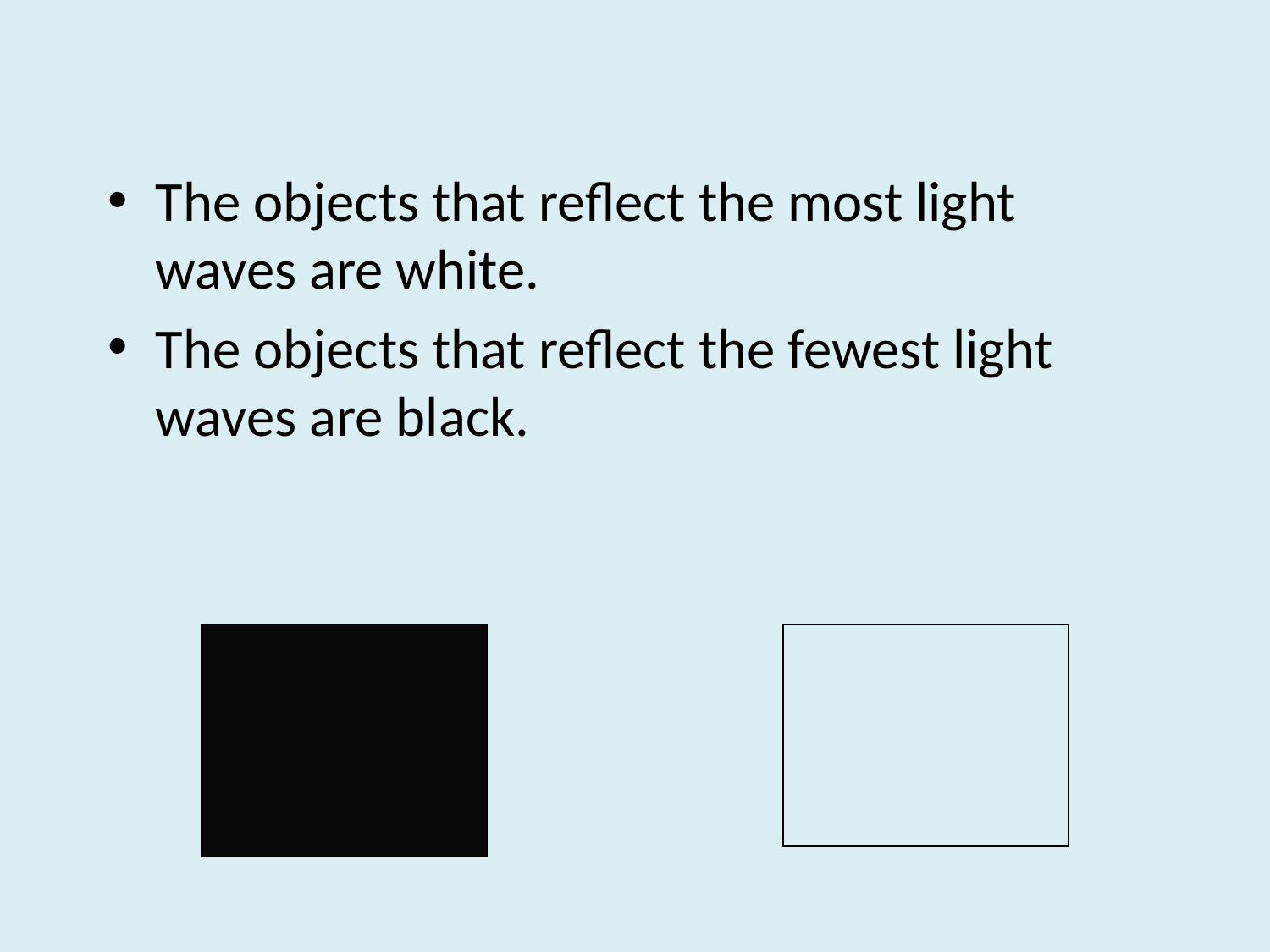

#
The objects that reflect the most light waves are white.
The objects that reflect the fewest light waves are black.